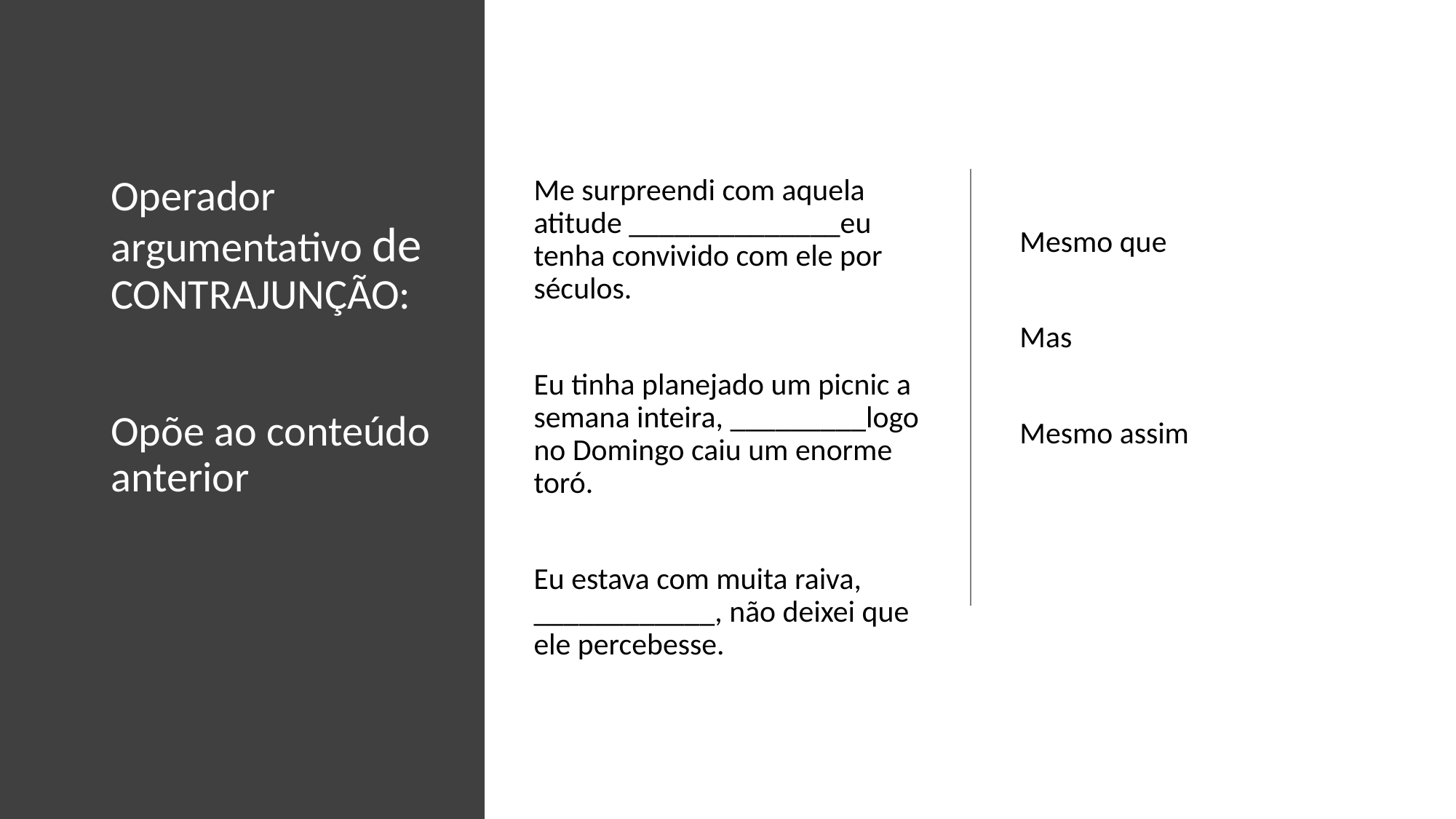

# Operador argumentativo de CONTRAJUNÇÃO: Opõe ao conteúdo anterior
Me surpreendi com aquela atitude ______________eu tenha convivido com ele por séculos.

Eu tinha planejado um picnic a semana inteira, _________logo no Domingo caiu um enorme toró.

Eu estava com muita raiva, ____________, não deixei que ele percebesse.

Mesmo que

Mas

Mesmo assim